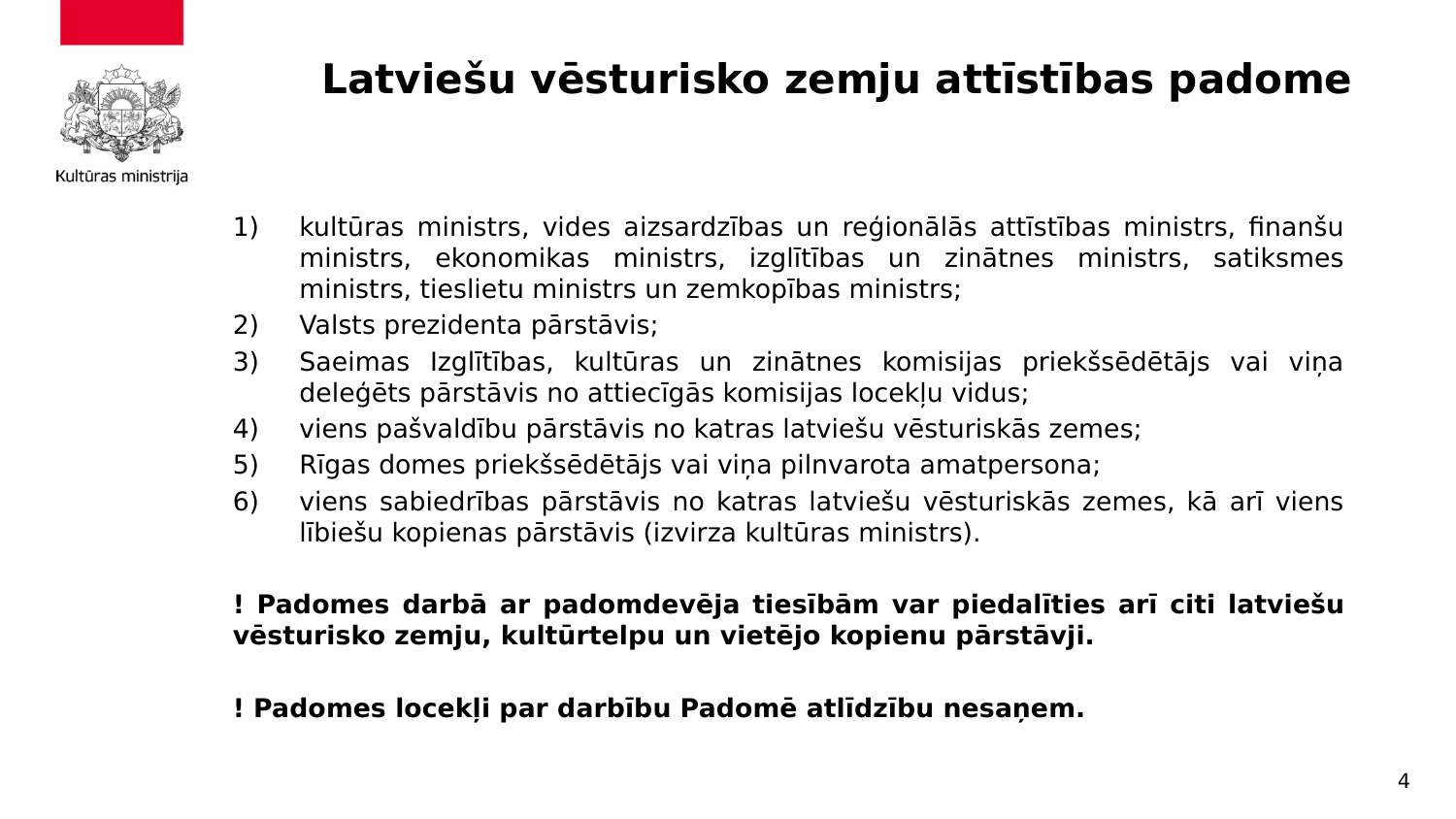

# Latviešu vēsturisko zemju attīstības padome
kultūras ministrs, vides aizsardzības un reģionālās attīstības ministrs, finanšu ministrs, ekonomikas ministrs, izglītības un zinātnes ministrs, satiksmes ministrs, tieslietu ministrs un zemkopības ministrs;
Valsts prezidenta pārstāvis;
Saeimas Izglītības, kultūras un zinātnes komisijas priekšsēdētājs vai viņa deleģēts pārstāvis no attiecīgās komisijas locekļu vidus;
viens pašvaldību pārstāvis no katras latviešu vēsturiskās zemes;
Rīgas domes priekšsēdētājs vai viņa pilnvarota amatpersona;
viens sabiedrības pārstāvis no katras latviešu vēsturiskās zemes, kā arī viens lībiešu kopienas pārstāvis (izvirza kultūras ministrs).

! Padomes darbā ar padomdevēja tiesībām var piedalīties arī citi latviešu vēsturisko zemju, kultūrtelpu un vietējo kopienu pārstāvji.

! Padomes locekļi par darbību Padomē atlīdzību nesaņem.
4